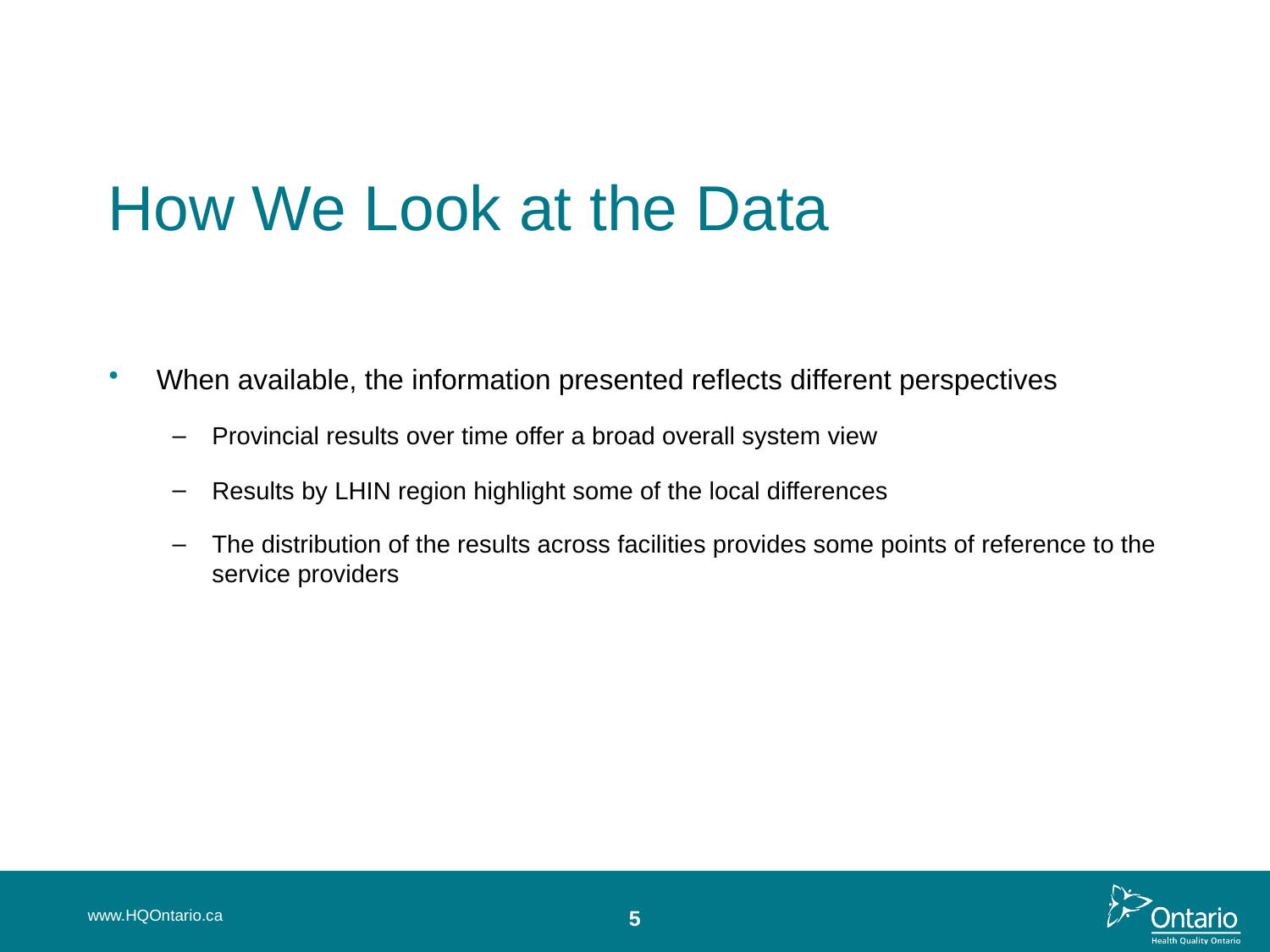

How We Look at the Data

When available, the information presented reflects different perspectives

Provincial results over time offer a broad overall system view

Results by LHIN region highlight some of the local differences

The distribution of the results across facilities provides some points of reference to the service providers
www.HQOntario.ca